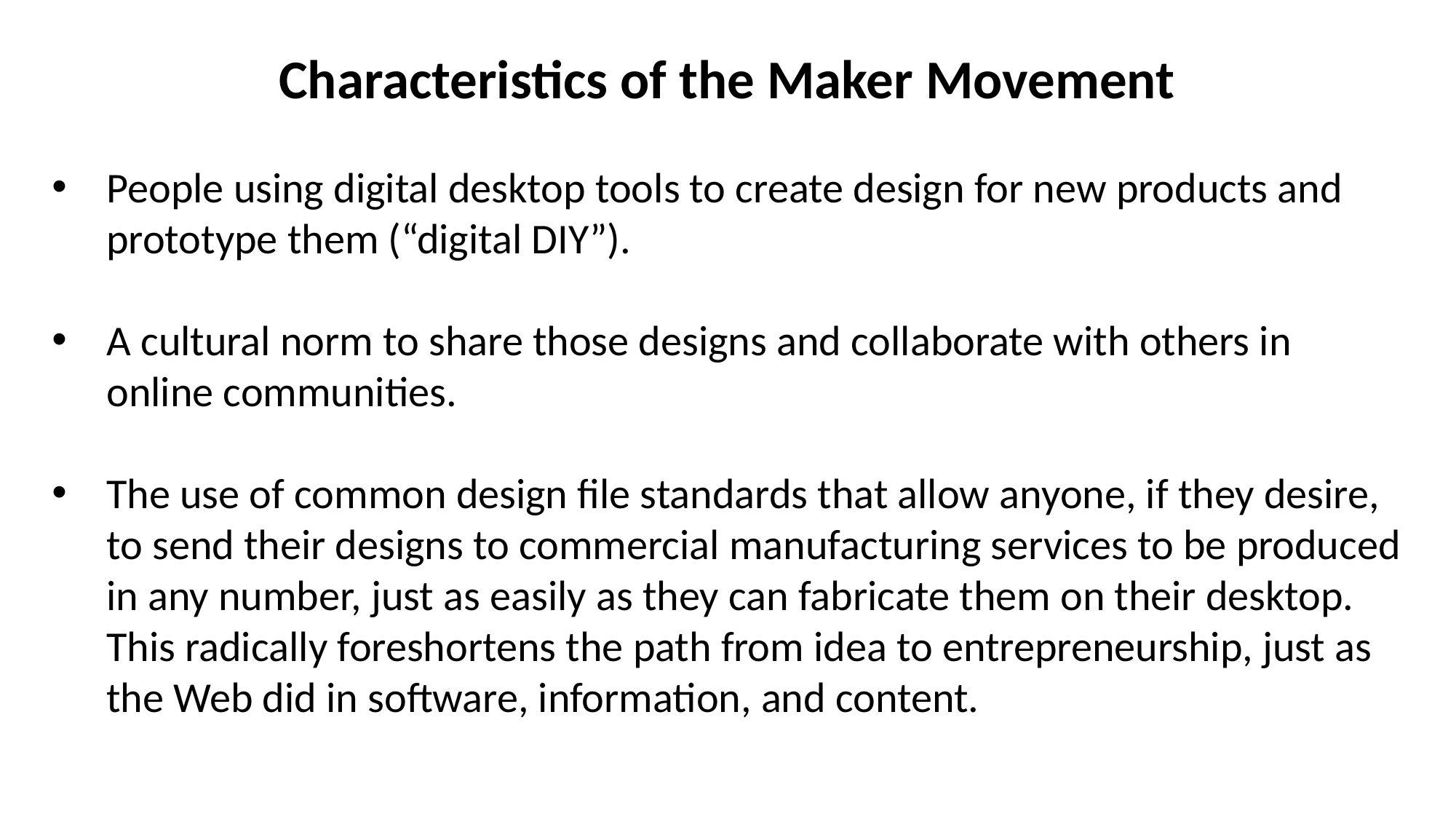

Characteristics of the Maker Movement

People using digital desktop tools to create design for new products and prototype them (“digital DIY”).

A cultural norm to share those designs and collaborate with others in online communities.

The use of common design file standards that allow anyone, if they desire, to send their designs to commercial manufacturing services to be produced in any number, just as easily as they can fabricate them on their desktop.  This radically foreshortens the path from idea to entrepreneurship, just as the Web did in software, information, and content.